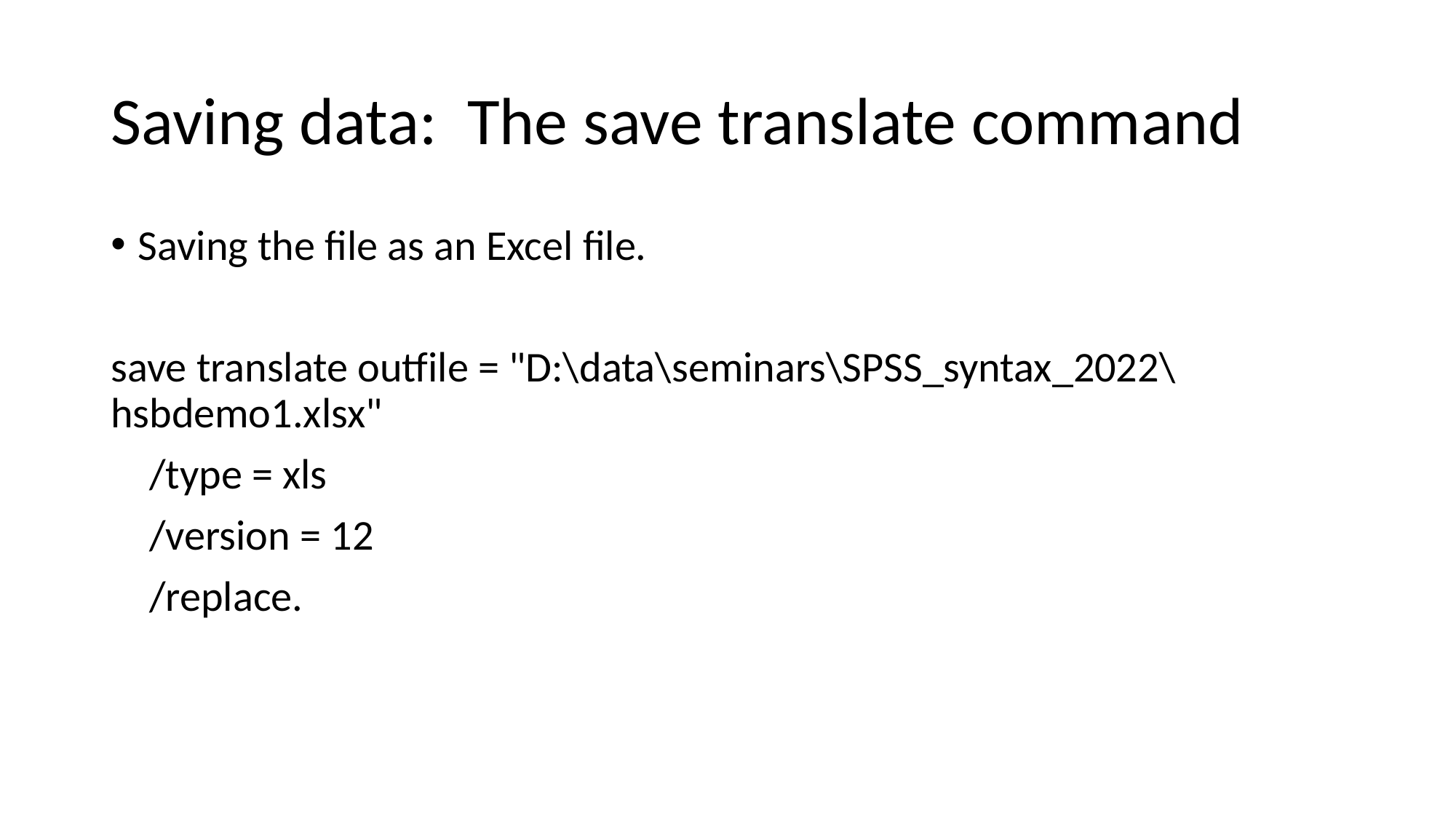

# Saving data:  The save translate command
Saving the file as an Excel file.

save translate outfile = "D:\data\seminars\SPSS_syntax_2022\hsbdemo1.xlsx"
    /type = xls
    /version = 12
    /replace.